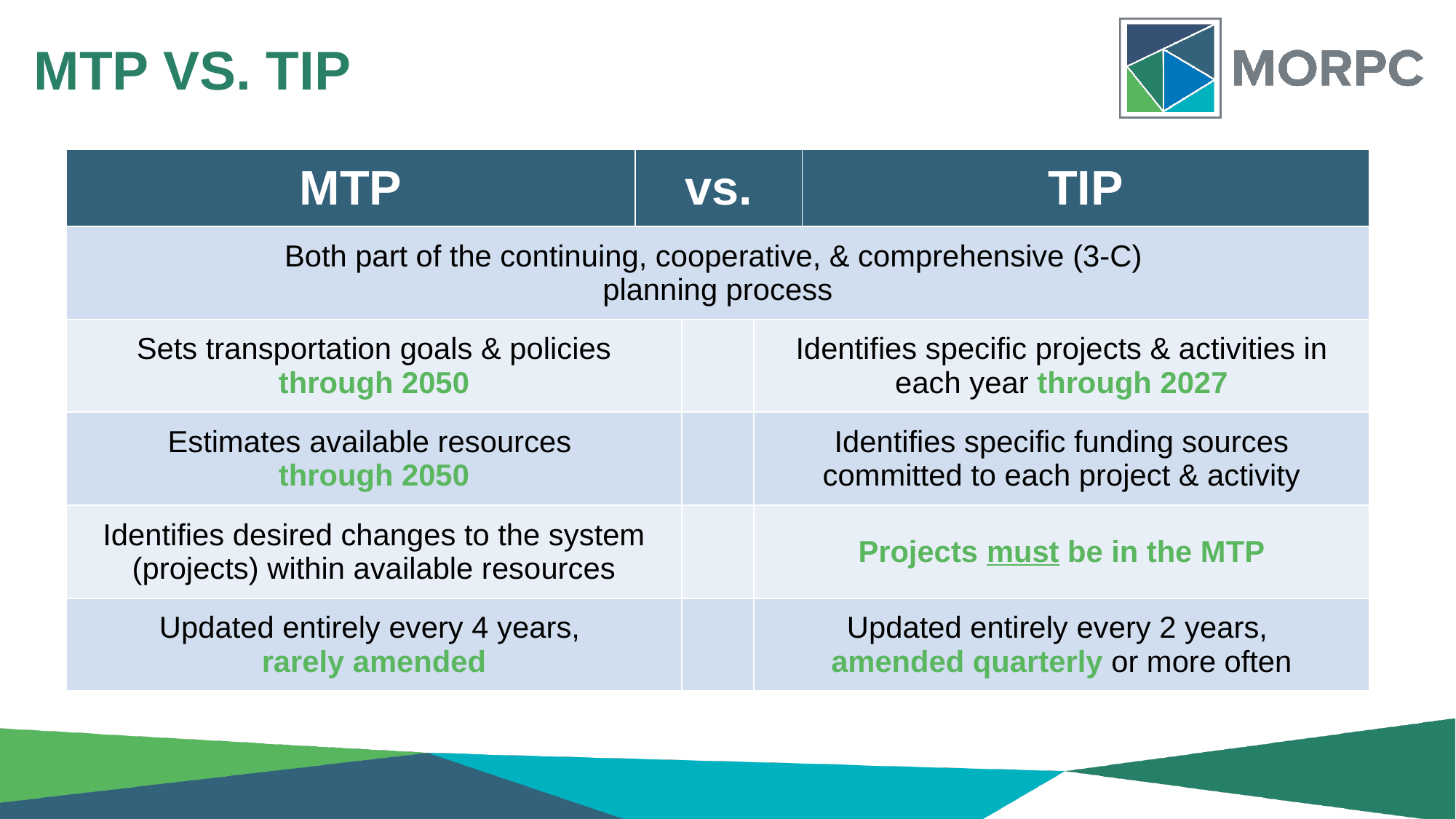

# MTP VS. TIP
| MTP | vs. |  |  | TIP |
| --- | --- | --- | --- | --- |
| Both part of the continuing, cooperative, & comprehensive (3-C) planning process |  |  |  |  |
| Sets transportation goals & policies through 2050 |  |  | Identifies specific projects & activities in each year through 2027 |  |
| Estimates available resources through 2050 |  |  | Identifies specific funding sources committed to each project & activity |  |
| Identifies desired changes to the system (projects) within available resources |  |  | Projects must be in the MTP |  |
| Updated entirely every 4 years, rarely amended |  |  | Updated entirely every 2 years, amended quarterly or more often |  |